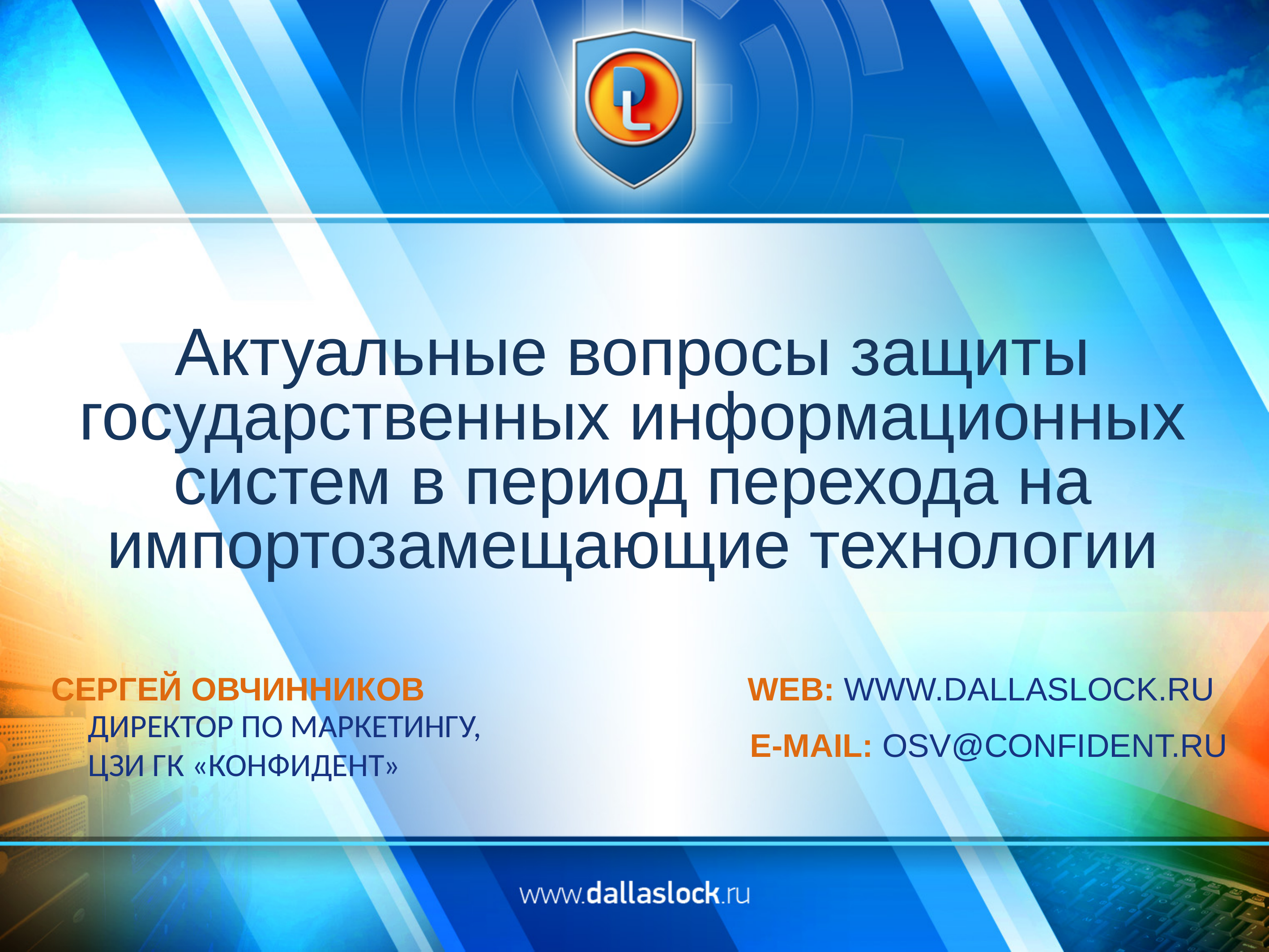

Актуальные вопросы защиты государственных информационных систем в период перехода на импортозамещающие технологии
СЕРГЕЙ ОВЧИННИКОВ
WEB: WWW.DALLASLOCK.RU
ДИРЕКТОР ПО МАРКЕТИНГУ,
ЦЗИ ГК «КОНФИДЕНТ»
E-MAIL: OSV@CONFIDENT.RU